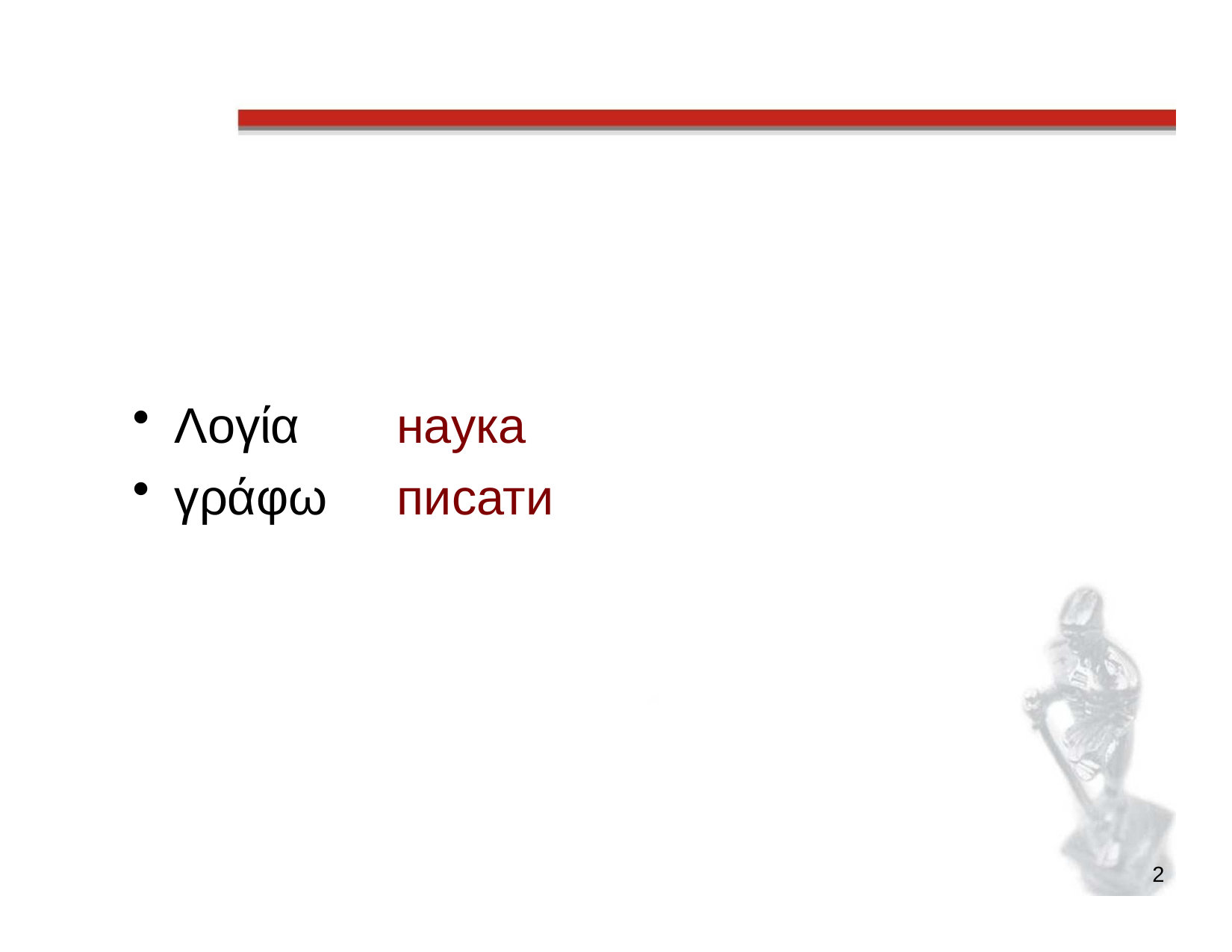

# Криптологија
Κρυπτός	сакрити
Λογία
γράφω
наука  писати
2